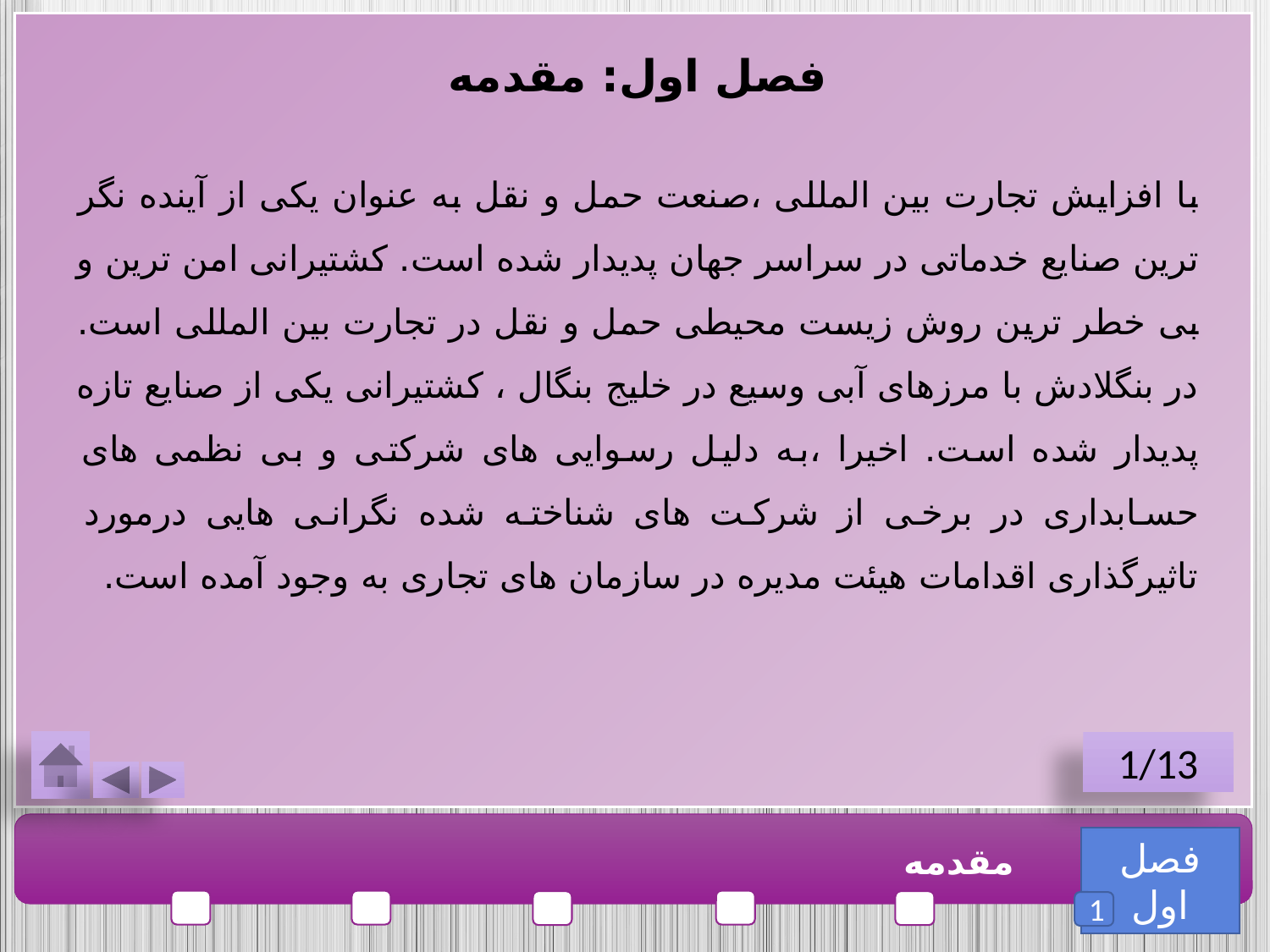

فصل اول: مقدمه

با افزایش تجارت بین المللی ،صنعت حمل و نقل به عنوان یکی از آینده نگر ترین صنایع خدماتی در سراسر جهان پدیدار شده است. کشتیرانی امن ترین و بی خطر ترین روش زیست محیطی حمل و نقل در تجارت بین المللی است. در بنگلادش با مرزهای آبی وسیع در خلیج بنگال ، کشتیرانی یکی از صنایع تازه پدیدار شده است. اخیرا ،به دلیل رسوایی های شرکتی و بی نظمی های حسابداری در برخی از شرکت های شناخته شده نگرانی هایی درمورد تاثیرگذاری اقدامات هیئت مدیره در سازمان های تجاری به وجود آمده است.

1/13

فصل اول
مقدمه

1